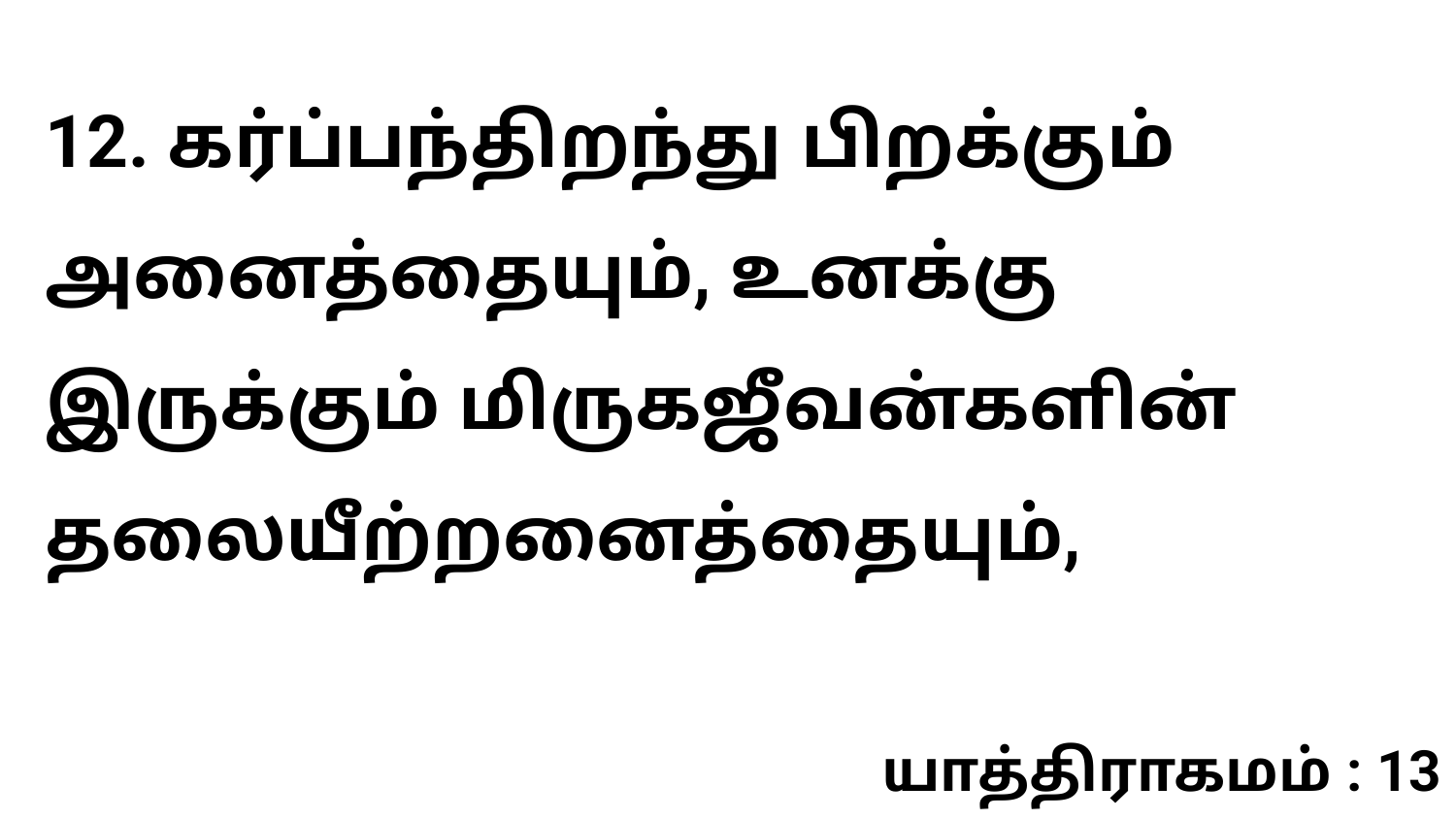

12. கர்ப்பந்திறந்து பிறக்கும் அனைத்தையும், உனக்கு இருக்கும் மிருகஜீவன்களின் தலையீற்றனைத்தையும்,
யாத்திராகமம் : 13